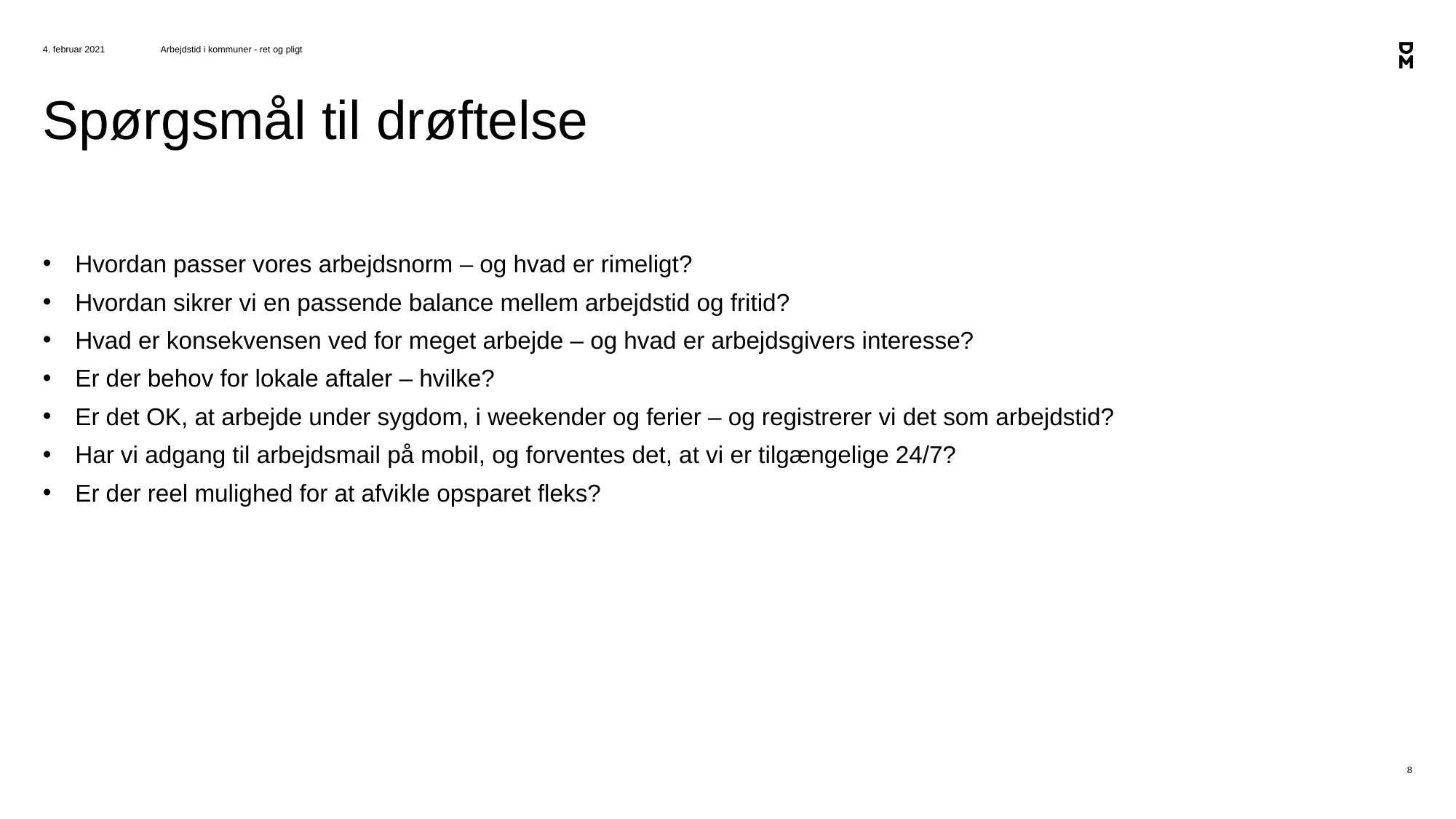

4. februar 2021
Arbejdstid i kommuner - ret og pligt
# Spørgsmål til drøftelse
Hvordan passer vores arbejdsnorm – og hvad er rimeligt?
Hvordan sikrer vi en passende balance mellem arbejdstid og fritid?
Hvad er konsekvensen ved for meget arbejde – og hvad er arbejdsgivers interesse?
Er der behov for lokale aftaler – hvilke?
Er det OK, at arbejde under sygdom, i weekender og ferier – og registrerer vi det som arbejdstid?
Har vi adgang til arbejdsmail på mobil, og forventes det, at vi er tilgængelige 24/7?
Er der reel mulighed for at afvikle opsparet fleks?

8